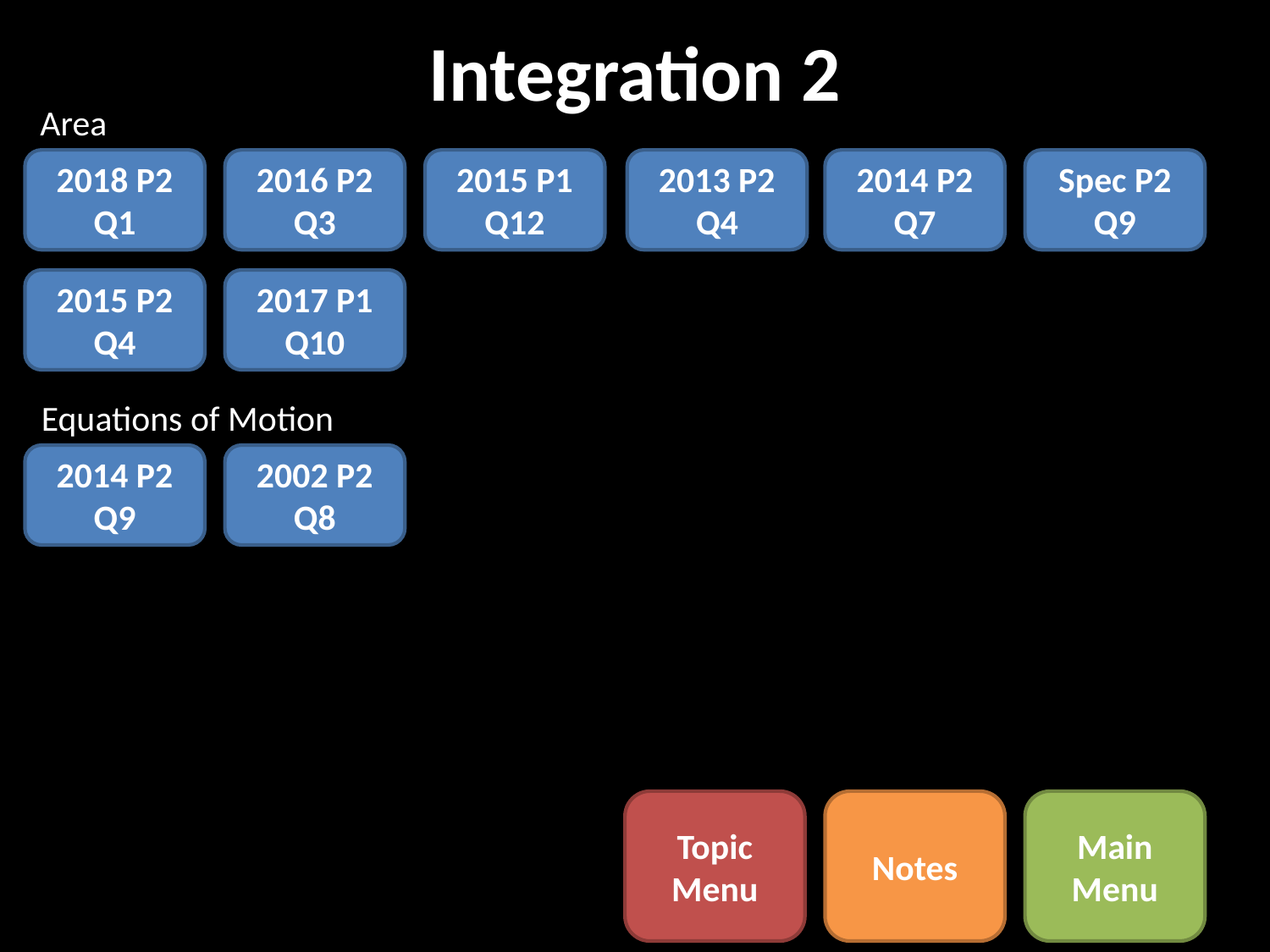

# Integration 2
Area
2018 P2
Q1
2016 P2
Q3
2015 P1
Q12
2013 P2
Q4
2014 P2
Q7
Spec P2
Q9
2015 P2
Q4
2017 P1
Q10
Equations of Motion
2014 P2
Q9
2002 P2
Q8
Topic Menu
Notes
Main Menu